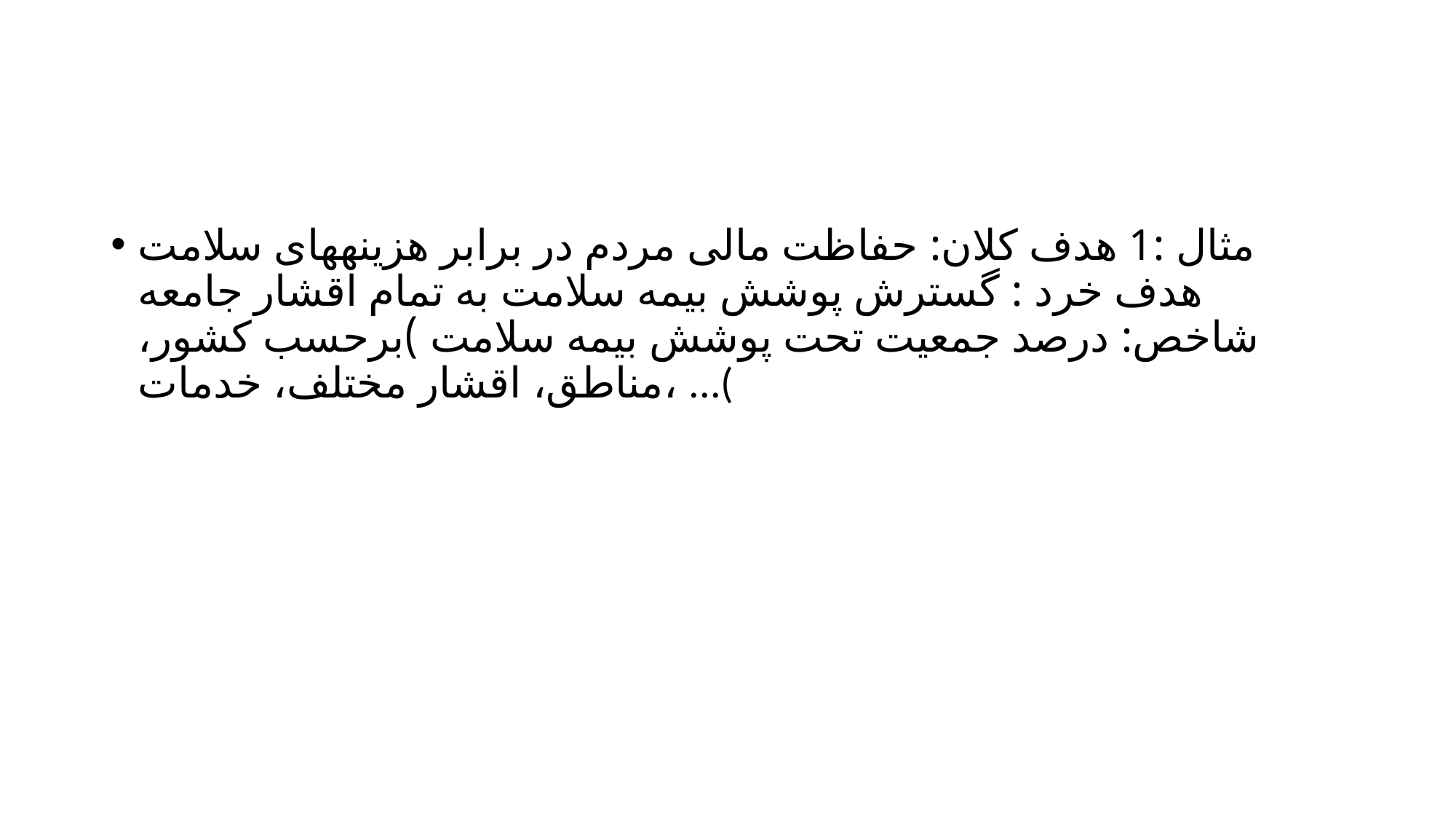

#
مثال :1 هدف کلان: حفاظت مالی مردم در برابر هزینههای سلامت هدف خرد : گسترش پوشش بیمه سلامت به تمام اقشار جامعه شاخص: درصد جمعیت تحت پوشش بیمه سلامت )برحسب کشور، مناطق، اقشار مختلف، خدمات، ...(